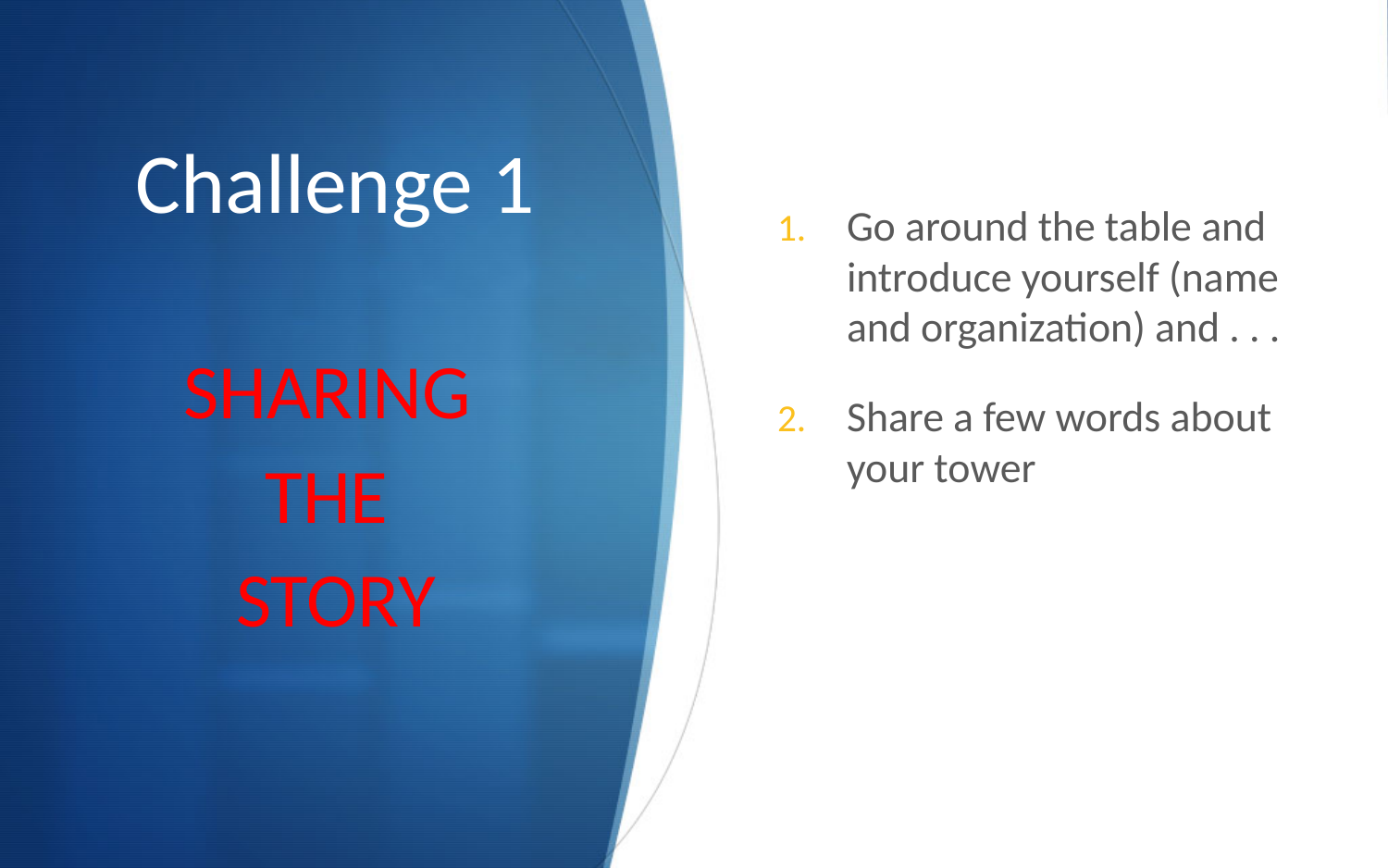

# Challenge 1
Go around the table and introduce yourself (name and organization) and . . .
Share a few words about your tower

SHARING
THE
STORY